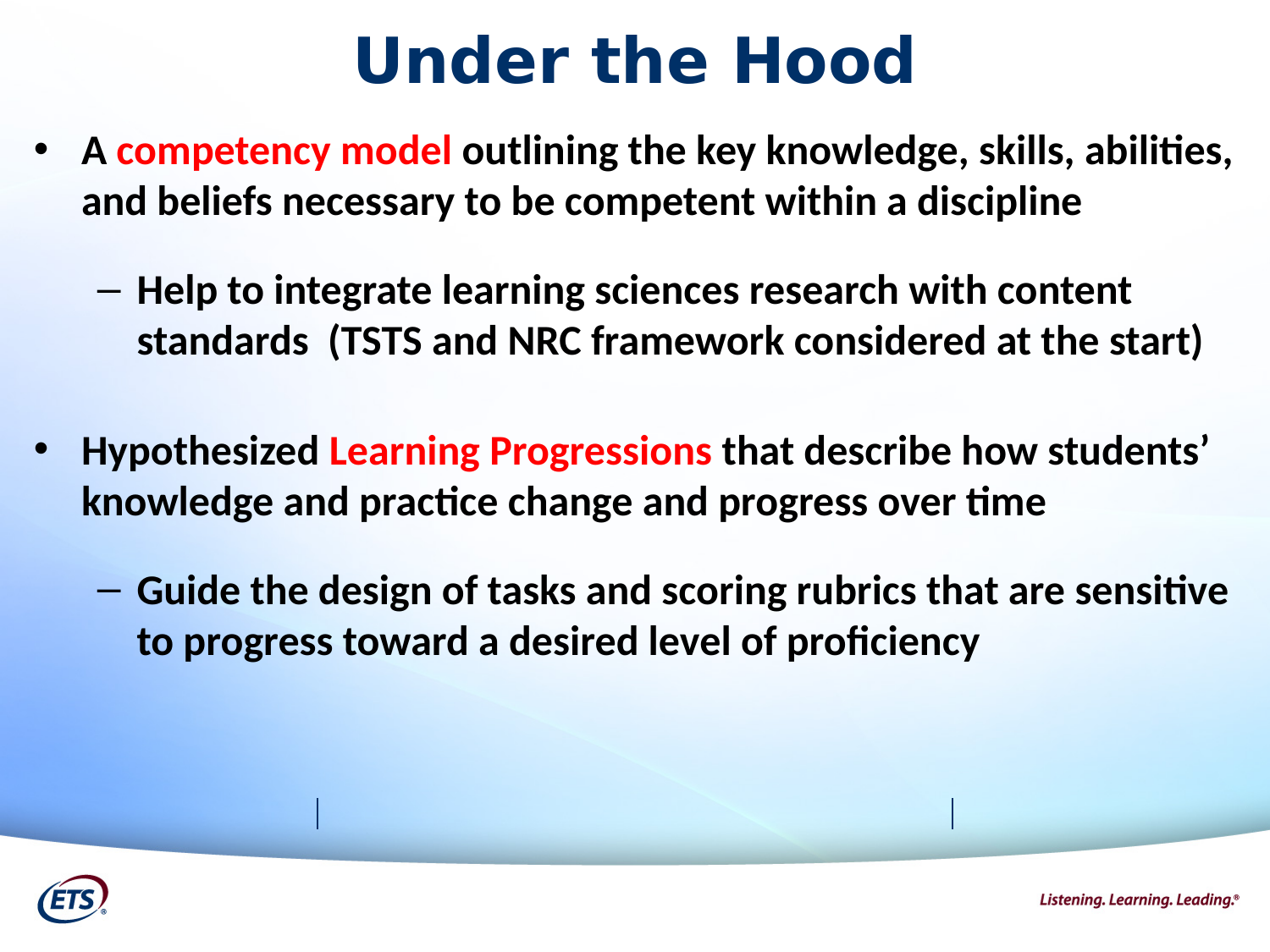

# Under the Hood
A competency model outlining the key knowledge, skills, abilities, and beliefs necessary to be competent within a discipline

Help to integrate learning sciences research with content standards  (TSTS and NRC framework considered at the start)

Hypothesized Learning Progressions that describe how students’ knowledge and practice change and progress over time

Guide the design of tasks and scoring rubrics that are sensitive to progress toward a desired level of proficiency